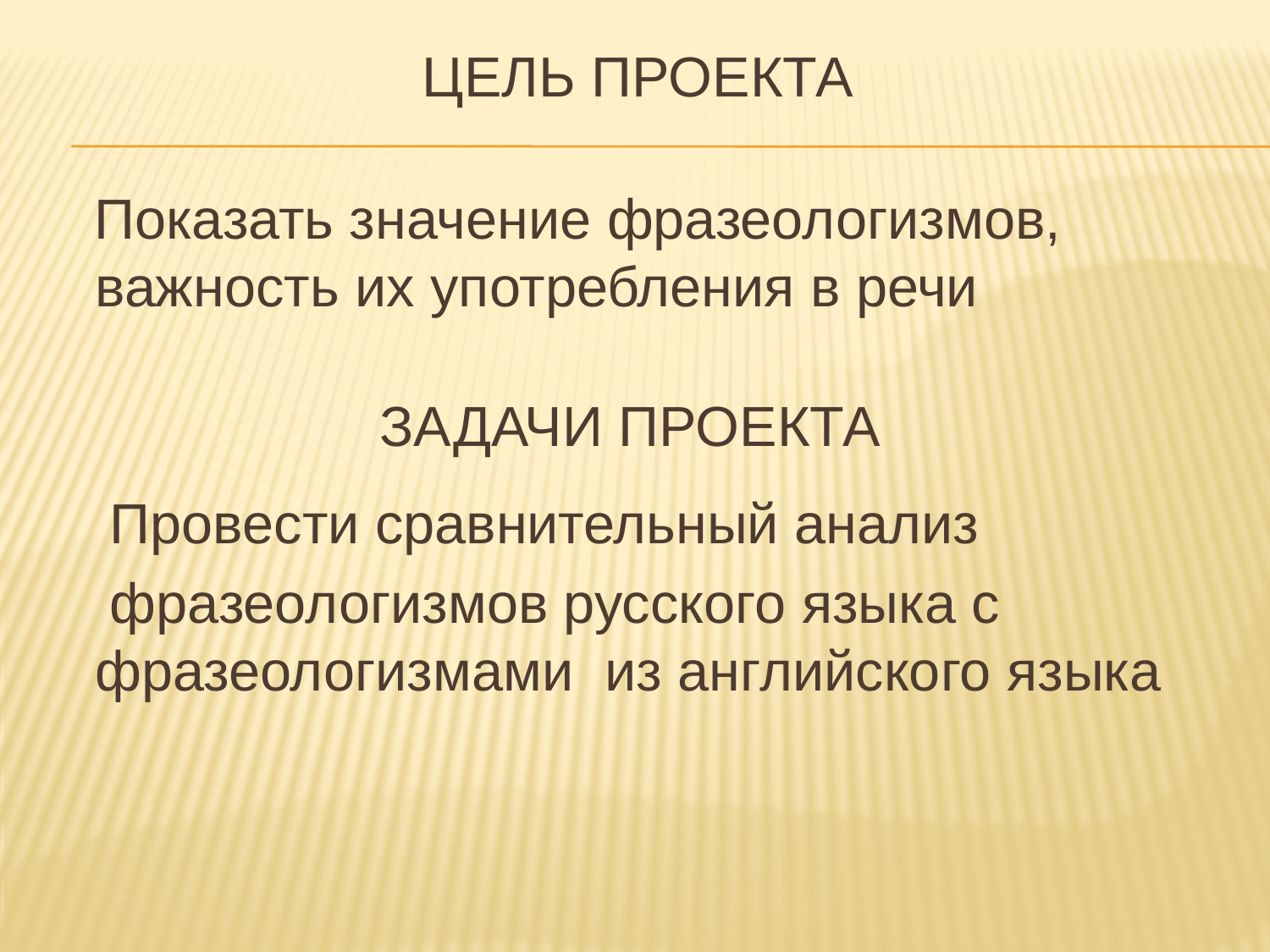

# Цель проекта
   Показать значение фразеологизмов, важность их употребления в речи

    Провести сравнительный анализ
    фразеологизмов русского языка с   фразеологизмами  из английского языка
Задачи проекта